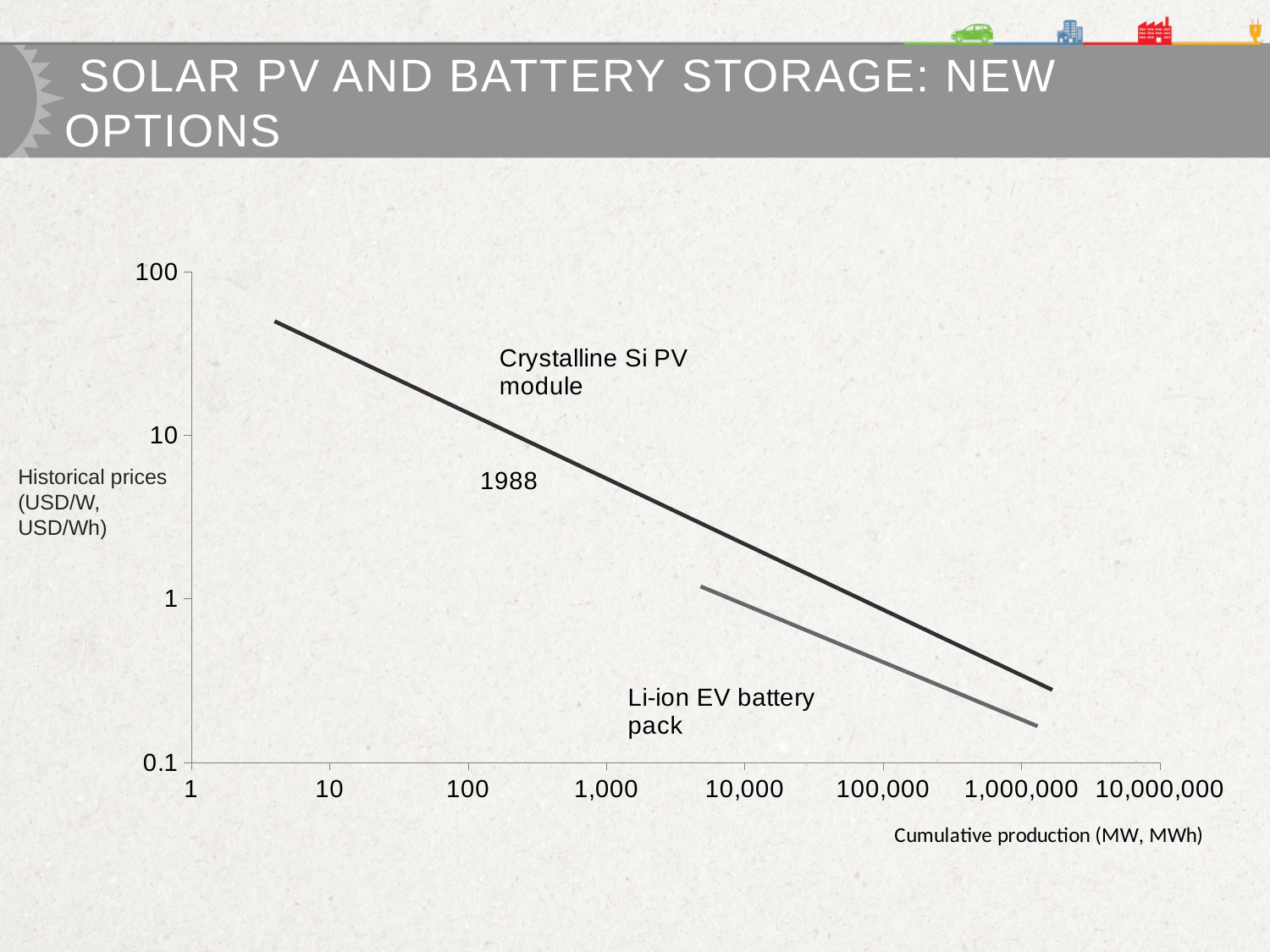

# Solar PV and Battery storage: New options

### Chart

| Category | 1976 | 1998 | 2004 | 2014 | 2008 | 2010 | H1 2014 | m=21.6% | m=24.3% |  |  | 1988 | Historic c-Si prices (Maycock) | Chinese c-Si module prices (BNEF) | Li-ion EV battery prices (BNEF) |
|---|---|---|---|---|---|---|---|---|---|---|---|---|---|---|---|
Historical prices (USD/W, USD/Wh)